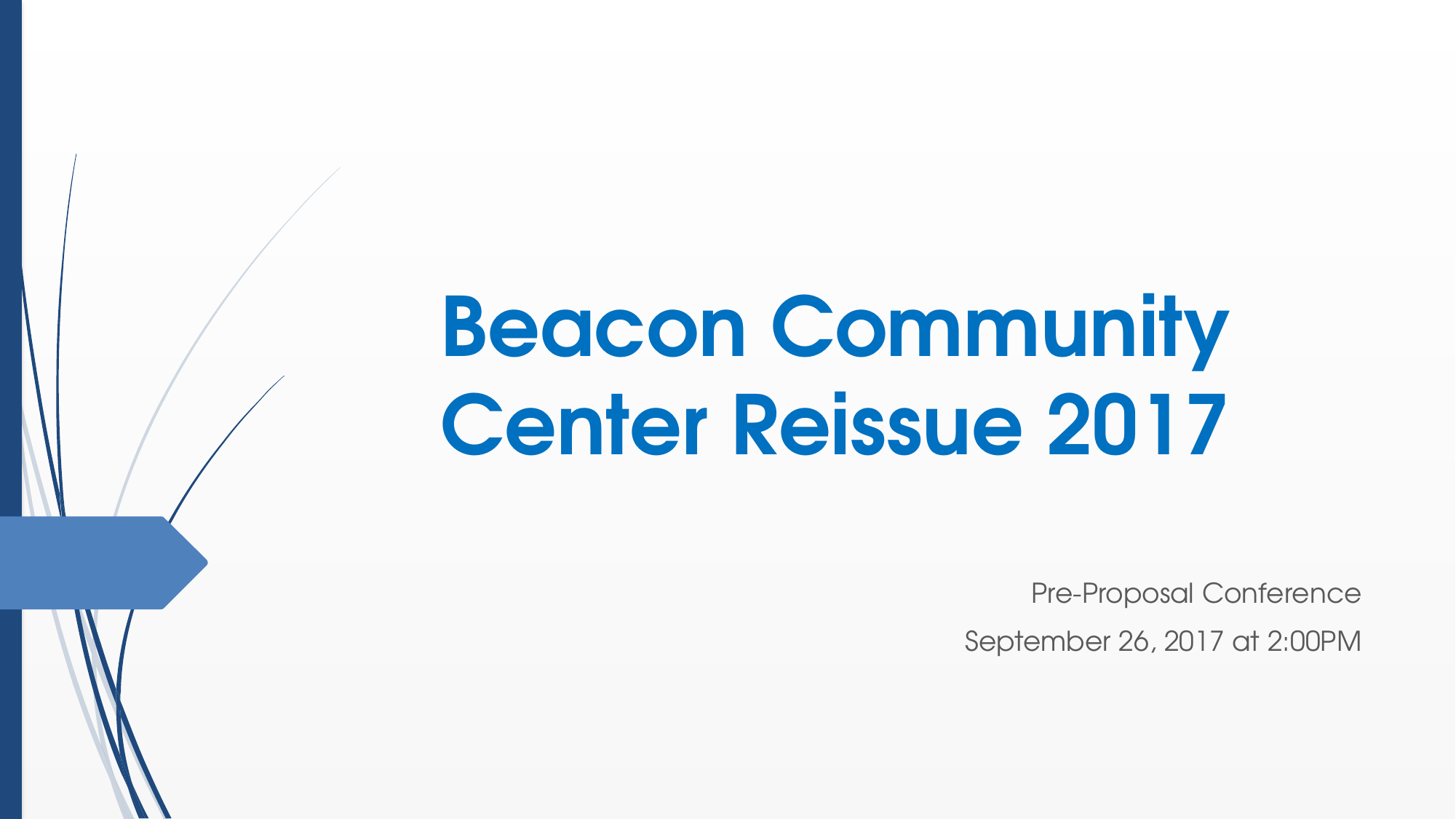

# Beacon Community Center Reissue 2017
Pre-Proposal Conference
September 26, 2017 at 2:00PM